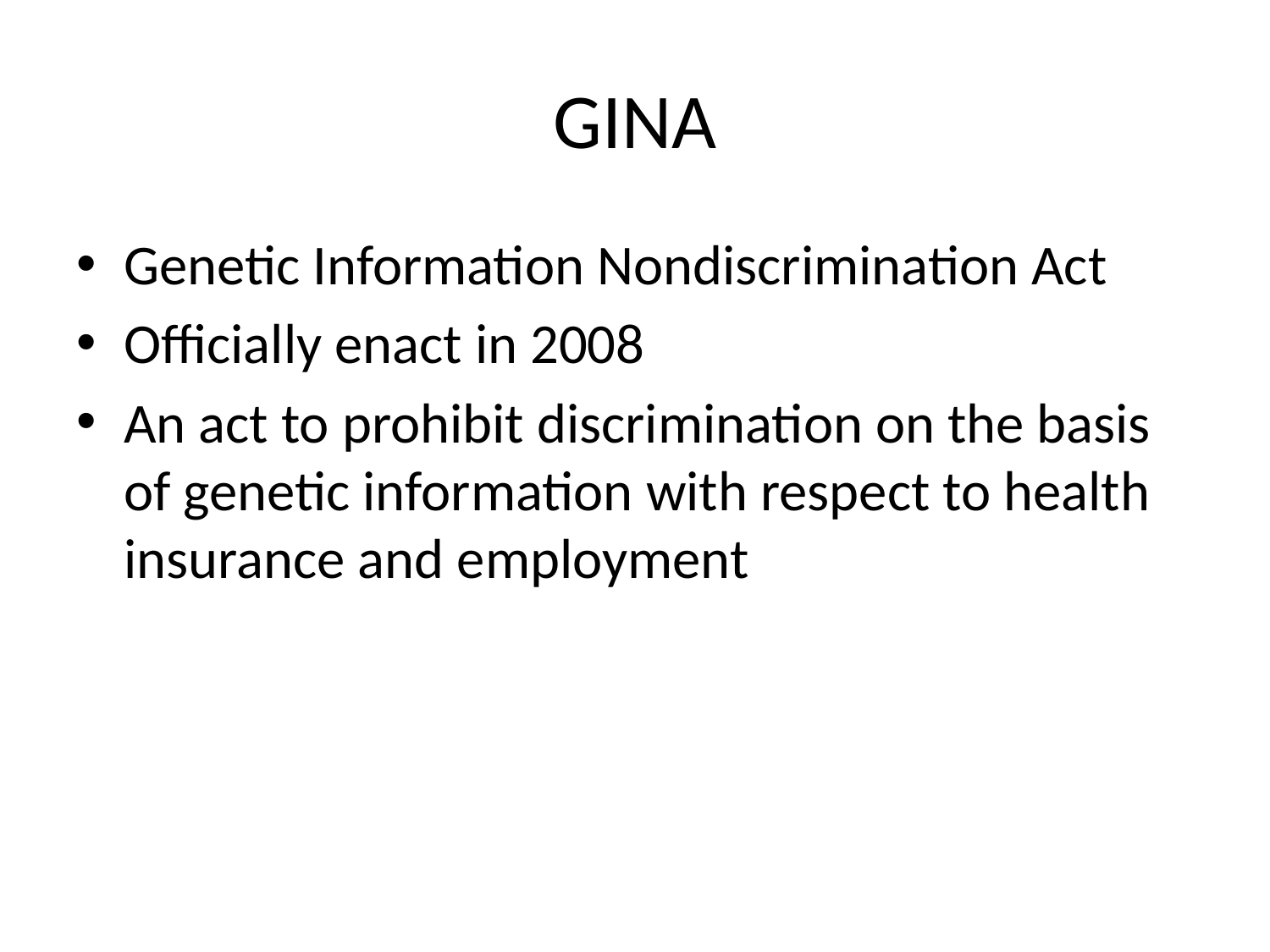

# GINA
Genetic Information Nondiscrimination Act
Officially enact in 2008
An act to prohibit discrimination on the basis of genetic information with respect to health insurance and employment